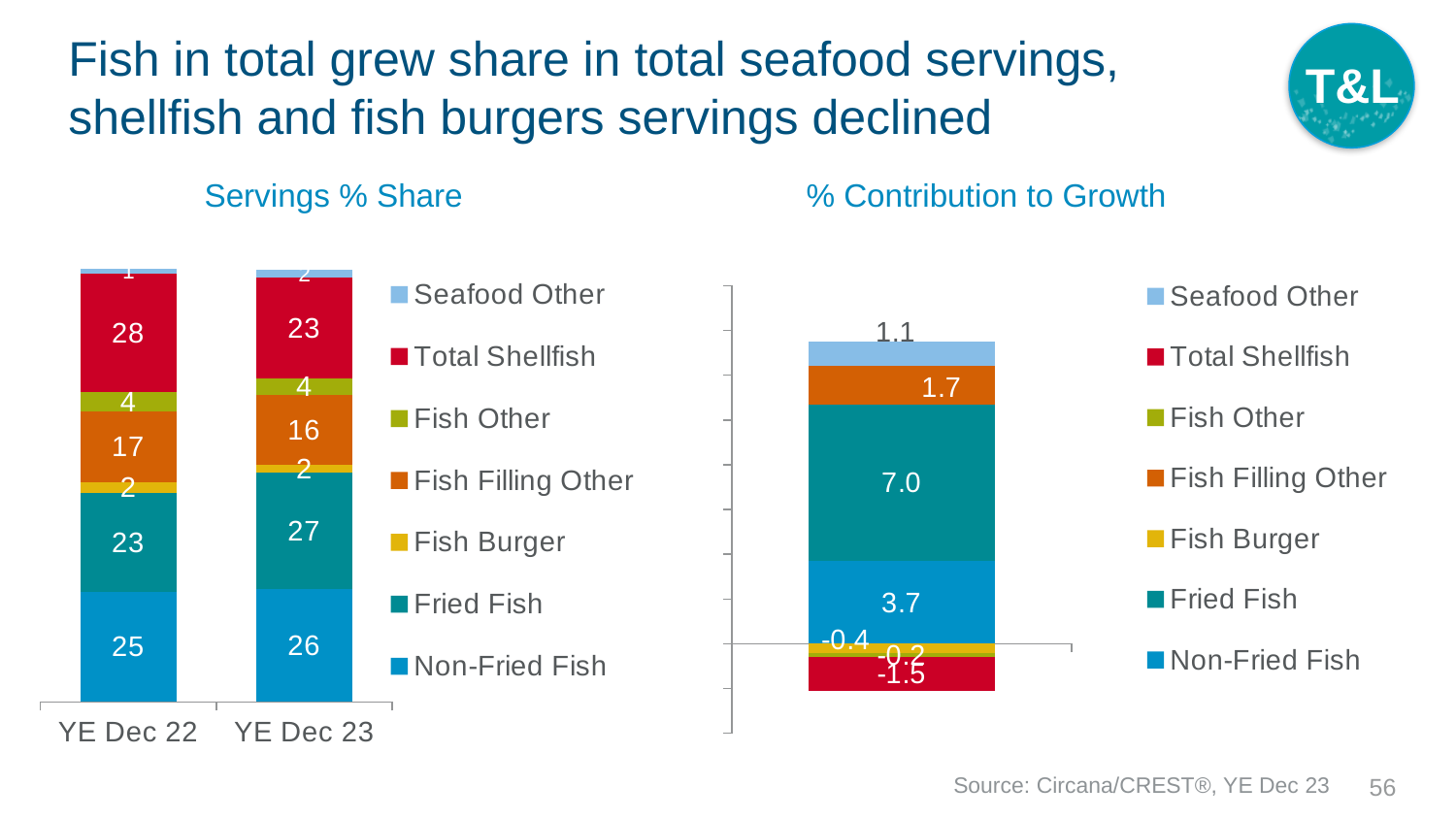

T&L
# Fish in total grew share in total seafood servings, shellfish and fish burgers servings declined
Servings % Share
% Contribution to Growth

### Chart

| Category | Non-Fried Fish | Fried Fish | Fish Burger | Fish Filling Other | Fish Other | Total Shellfish | Seafood Other |
|---|---|---|---|---|---|---|---|
| YE Dec 22 | 25.4 | 22.9 | 2.4 | 16.5 | 4.3 | 27.5 | 1.0 |
| YE Dec 23 | 26.1 | 26.8 | 1.8 | 16.3 | 3.7 | 23.3 | 1.9 |

### Chart

| Category | Non-Fried Fish | Fried Fish | Fish Burger | Fish Filling Other | Fish Other | Total Shellfish | Seafood Other |
|---|---|---|---|---|---|---|---|
| Contribution to Growth % | 3.7 | 7.0 | -0.4 | 1.7 | -0.2 | -1.5 | 1.1 |
Source: Circana/CREST®, YE Dec 23
56